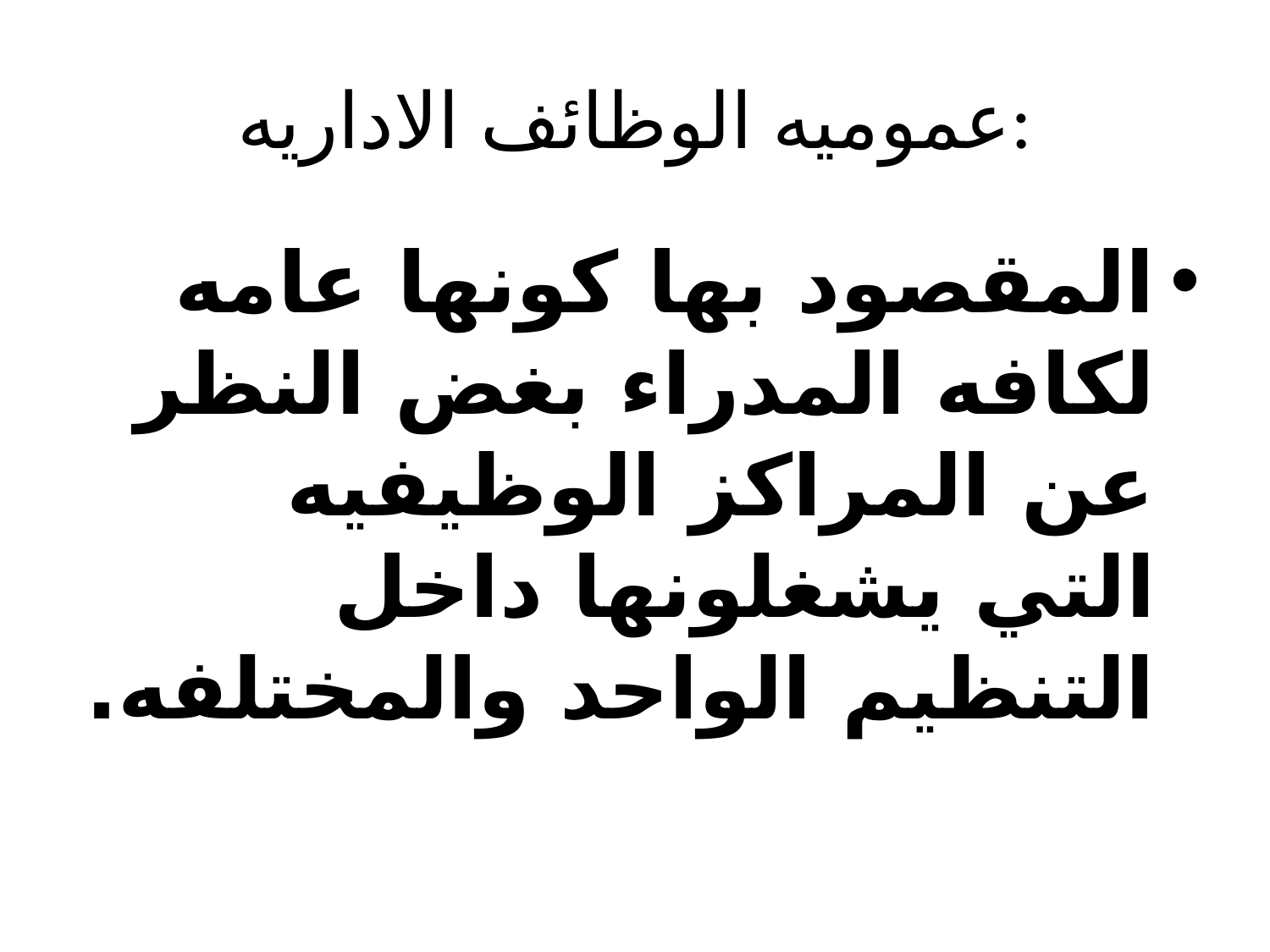

# عموميه الوظائف الاداريه:
المقصود بها كونها عامه لكافه المدراء بغض النظر عن المراكز الوظيفيه التي يشغلونها داخل التنظيم الواحد والمختلفه.